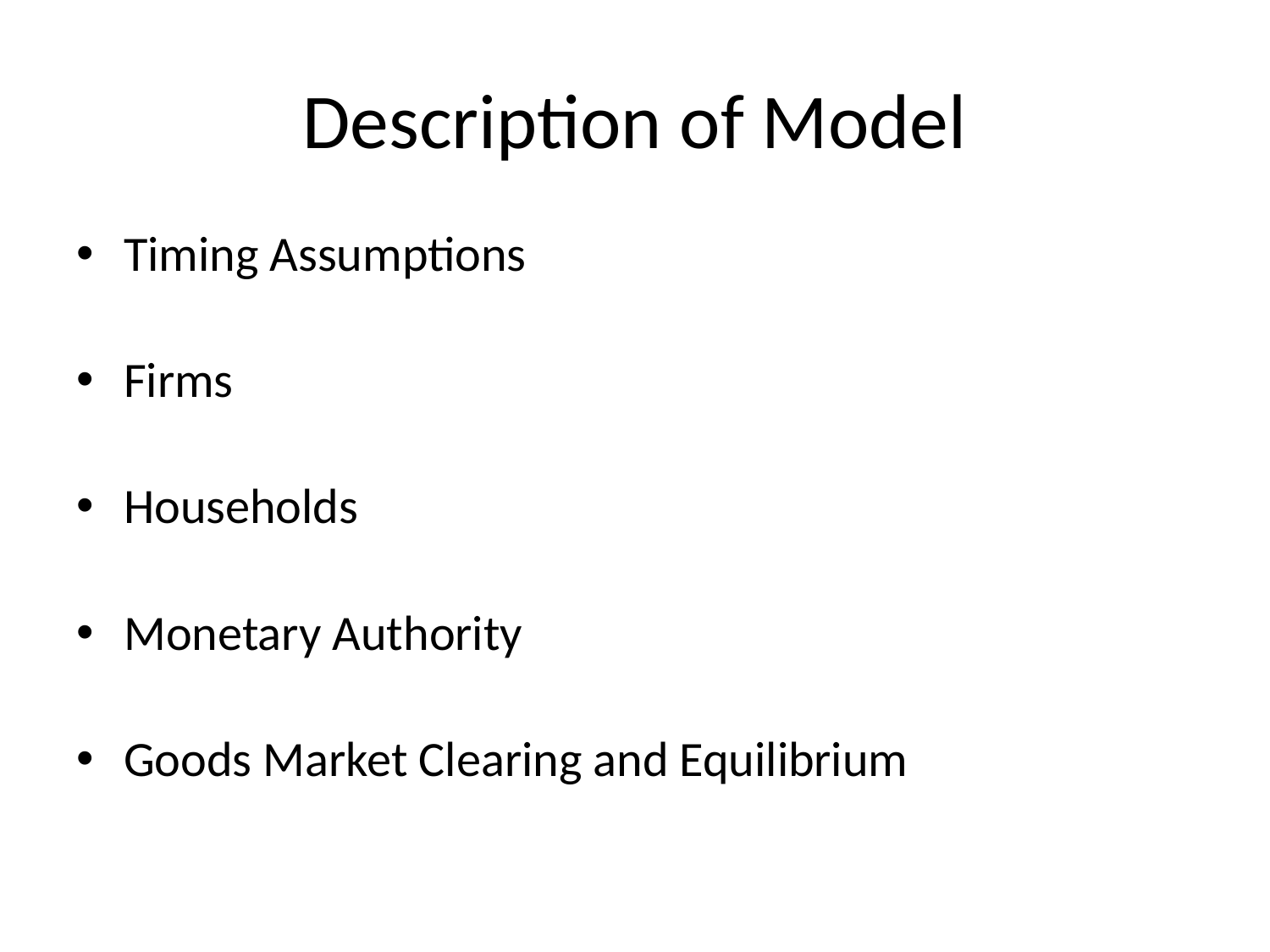

# Description of Model
Timing Assumptions

Firms

Households

Monetary Authority

Goods Market Clearing and Equilibrium